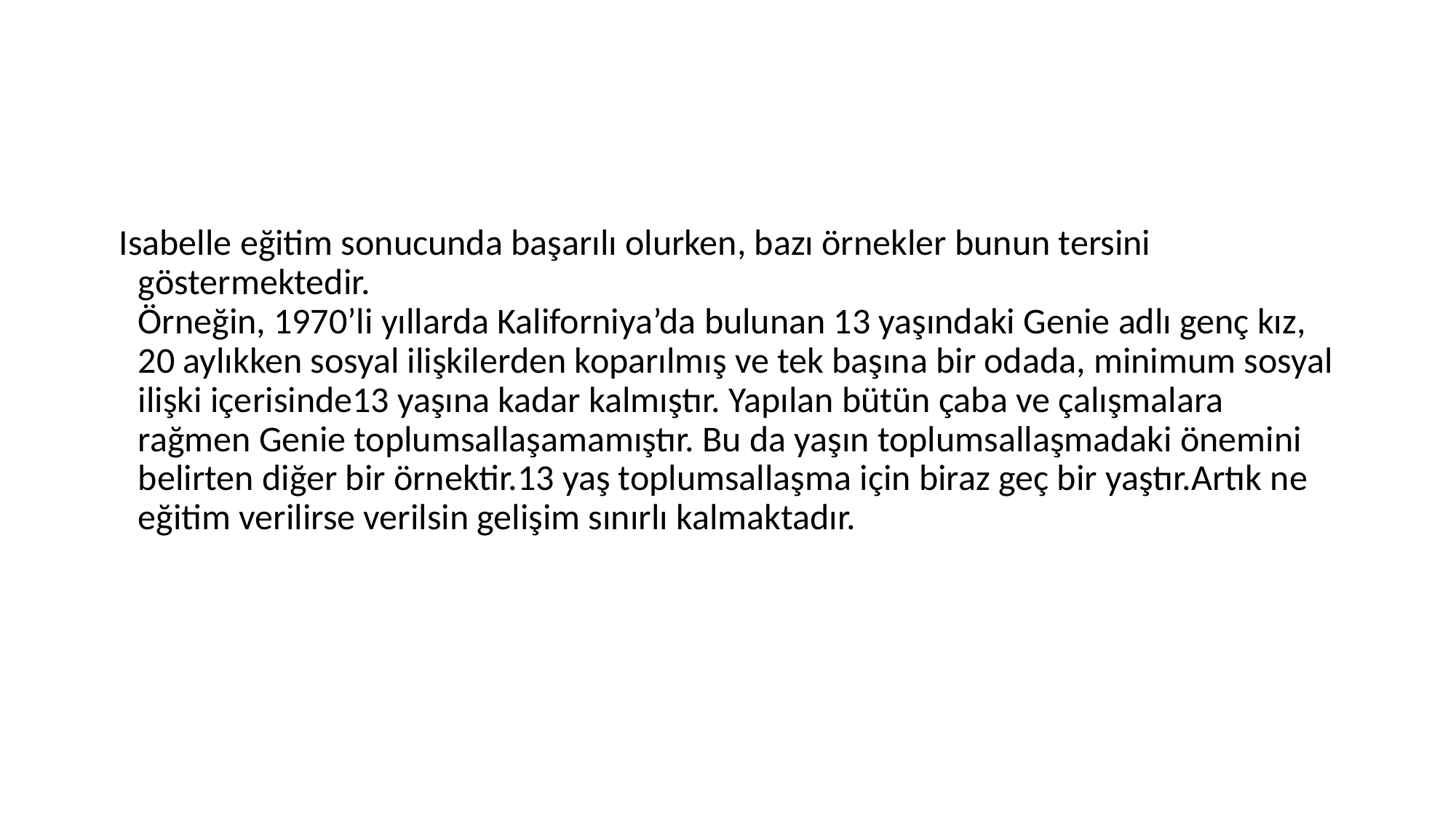

#
 Isabelle eğitim sonucunda başarılı olurken, bazı örnekler bunun tersini göstermektedir.
Örneğin, 1970’li yıllarda Kaliforniya’da bulunan 13 yaşındaki Genie adlı genç kız, 20 aylıkken sosyal ilişkilerden koparılmış ve tek başına bir odada, minimum sosyal ilişki içerisinde13 yaşına kadar kalmıştır. Yapılan bütün çaba ve çalışmalara rağmen Genie toplumsallaşamamıştır. Bu da yaşın toplumsallaşmadaki önemini belirten diğer bir örnektir.13 yaş toplumsallaşma için biraz geç bir yaştır.Artık ne eğitim verilirse verilsin gelişim sınırlı kalmaktadır.